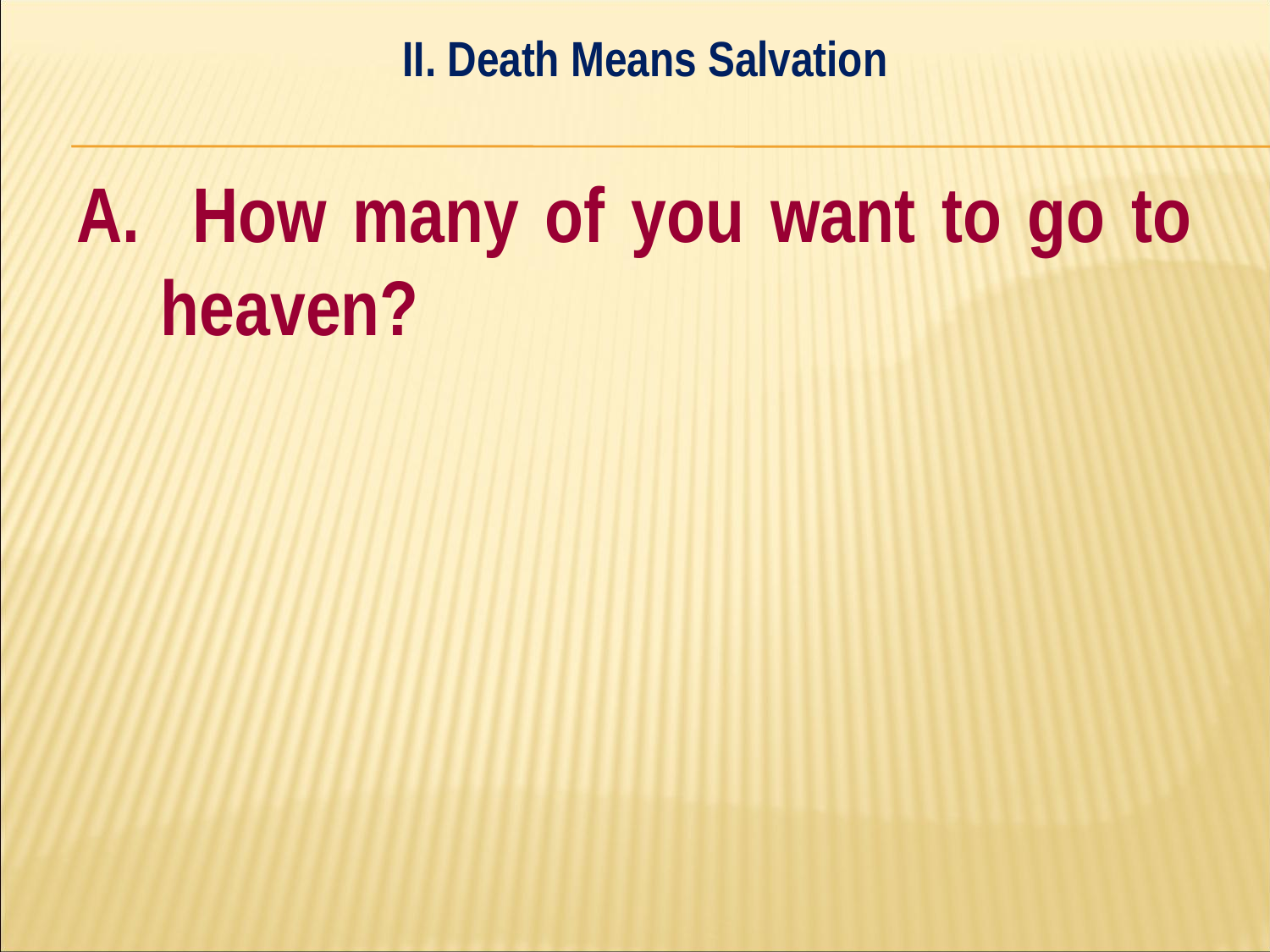

II. Death Means Salvation
#
A.  How many of you want to go to heaven?